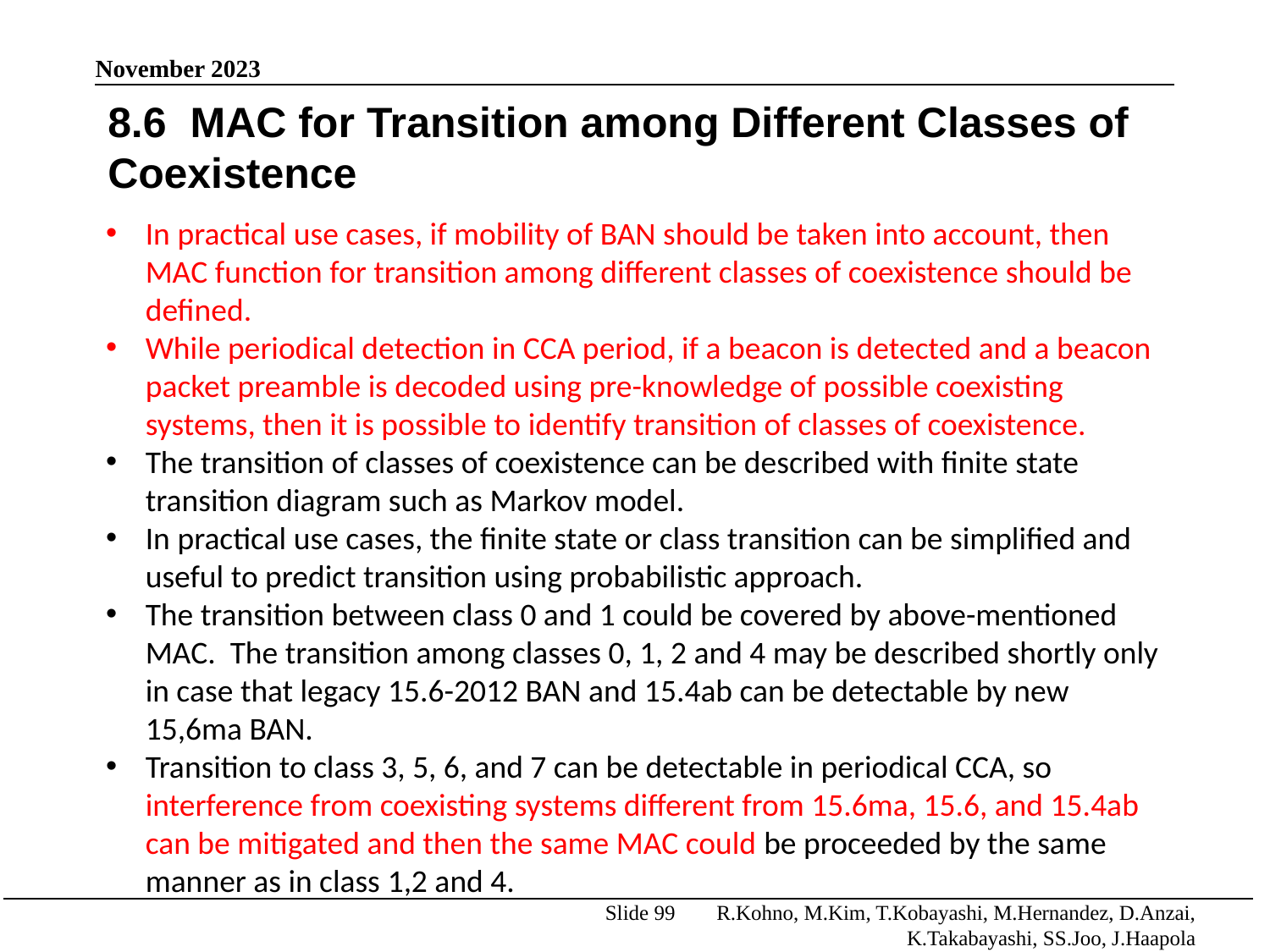

November 2023
8.6  MAC for Transition among Different Classes of Coexistence
In practical use cases, if mobility of BAN should be taken into account, then MAC function for transition among different classes of coexistence should be defined.
While periodical detection in CCA period, if a beacon is detected and a beacon packet preamble is decoded using pre-knowledge of possible coexisting systems, then it is possible to identify transition of classes of coexistence.
The transition of classes of coexistence can be described with finite state transition diagram such as Markov model.
In practical use cases, the finite state or class transition can be simplified and useful to predict transition using probabilistic approach.
The transition between class 0 and 1 could be covered by above-mentioned MAC.  The transition among classes 0, 1, 2 and 4 may be described shortly only in case that legacy 15.6-2012 BAN and 15.4ab can be detectable by new 15,6ma BAN.
Transition to class 3, 5, 6, and 7 can be detectable in periodical CCA, so interference from coexisting systems different from 15.6ma, 15.6, and 15.4ab can be mitigated and then the same MAC could be proceeded by the same manner as in class 1,2 and 4.
Slide 99
R.Kohno, M.Kim, T.Kobayashi, M.Hernandez, D.Anzai, K.Takabayashi, SS.Joo, J.Haapola